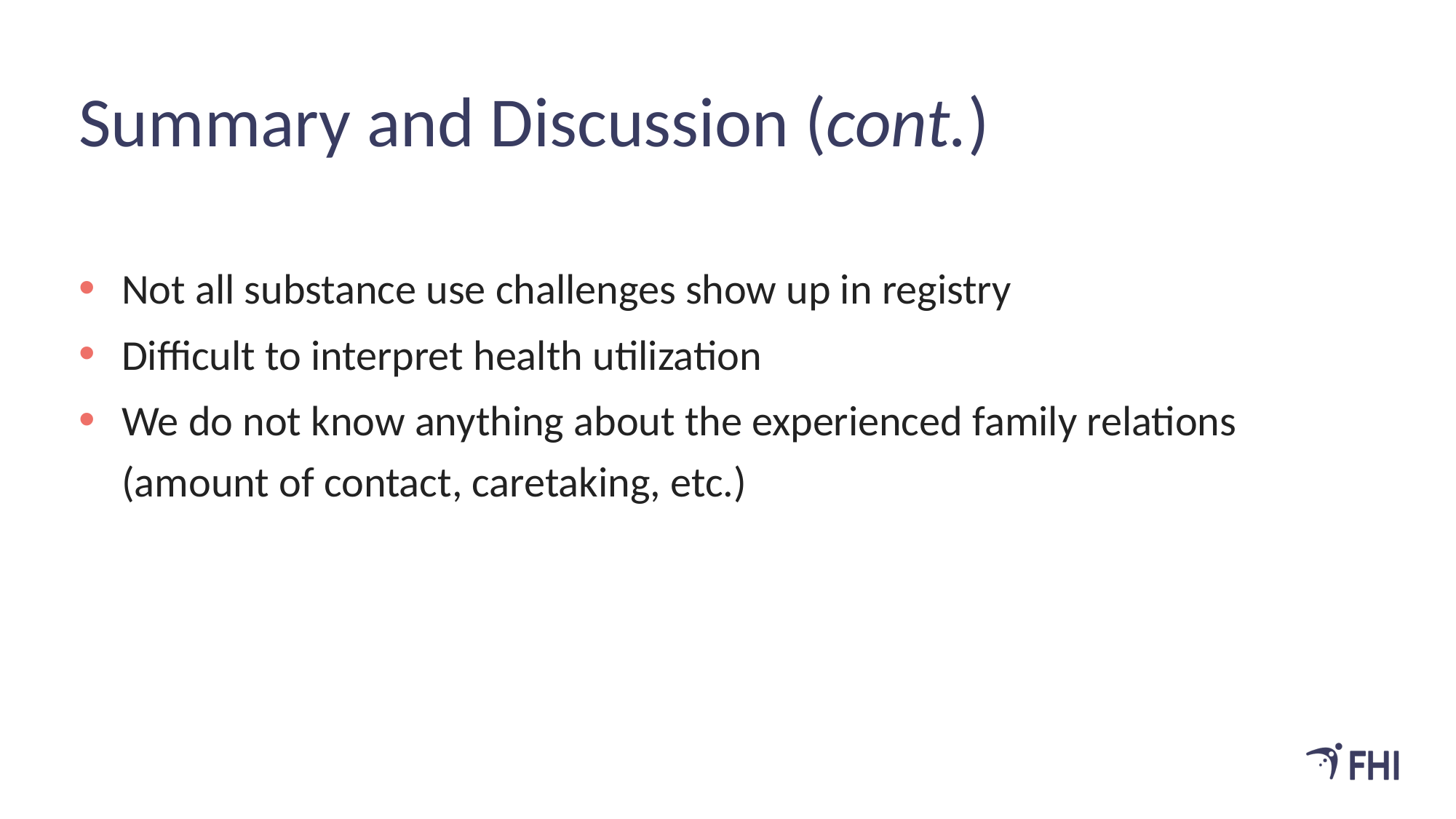

# Summary and Discussion (cont.)

Not all substance use challenges show up in registry
Difficult to interpret health utilization
We do not know anything about the experienced family relations (amount of contact, caretaking, etc.)